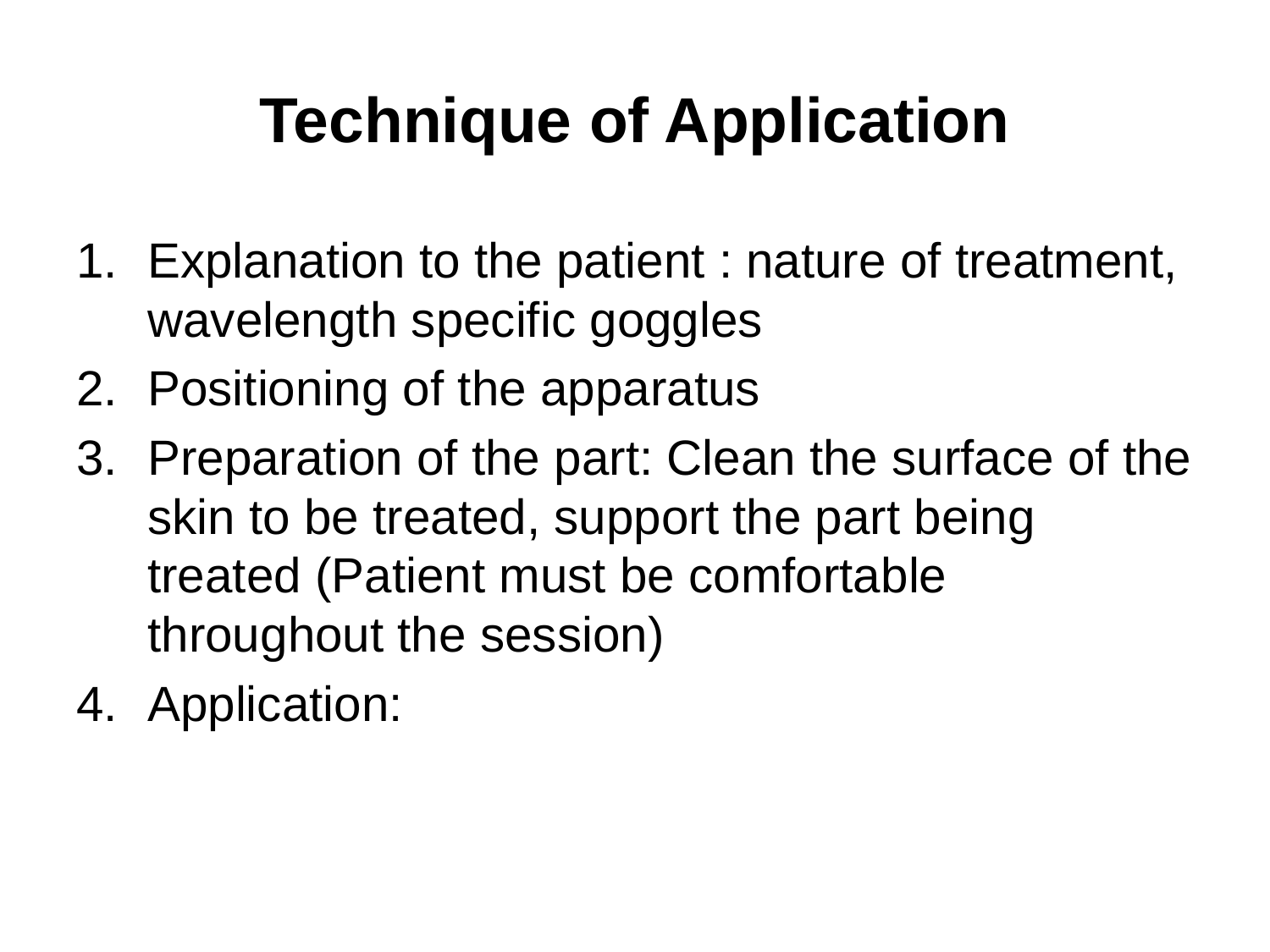

# Technique of Application
Explanation to the patient : nature of treatment, wavelength specific goggles
Positioning of the apparatus
Preparation of the part: Clean the surface of the skin to be treated, support the part being treated (Patient must be comfortable throughout the session)
Application: